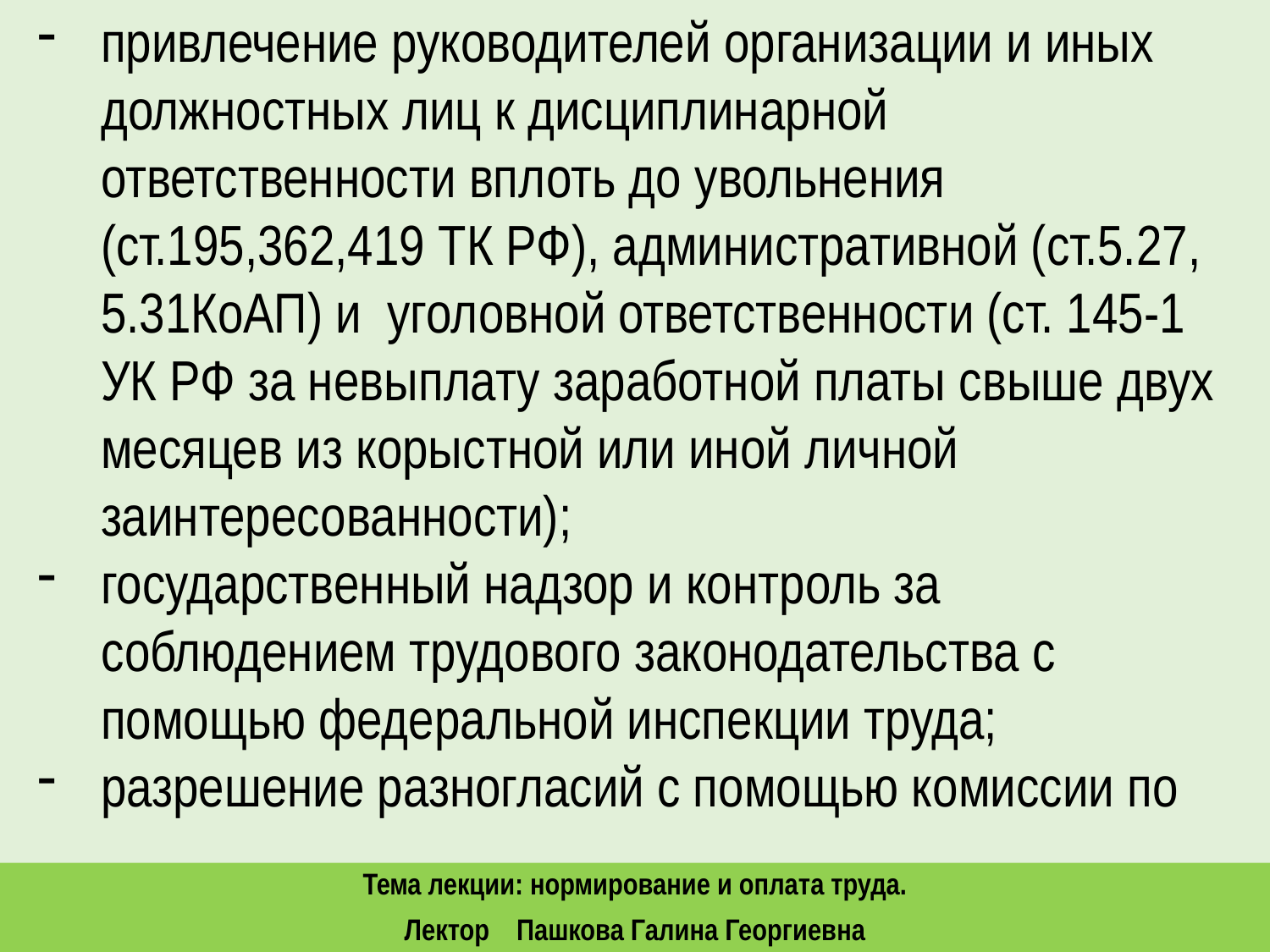

привлечение руководителей организации и иных должностных лиц к дисциплинарной ответственности вплоть до увольнения (ст.195,362,419 ТК РФ), административной (ст.5.27, 5.31КоАП) и  уголовной ответственности (ст. 145-1 УК РФ за невыплату заработной платы свыше двух месяцев из корыстной или иной личной заинтересованности);
государственный надзор и контроль за соблюдением трудового законодательства с помощью федеральной инспекции труда;
разрешение разногласий с помощью комиссии по

Тема лекции: нормирование и оплата труда.
Лектор    Пашкова Галина Георгиевна